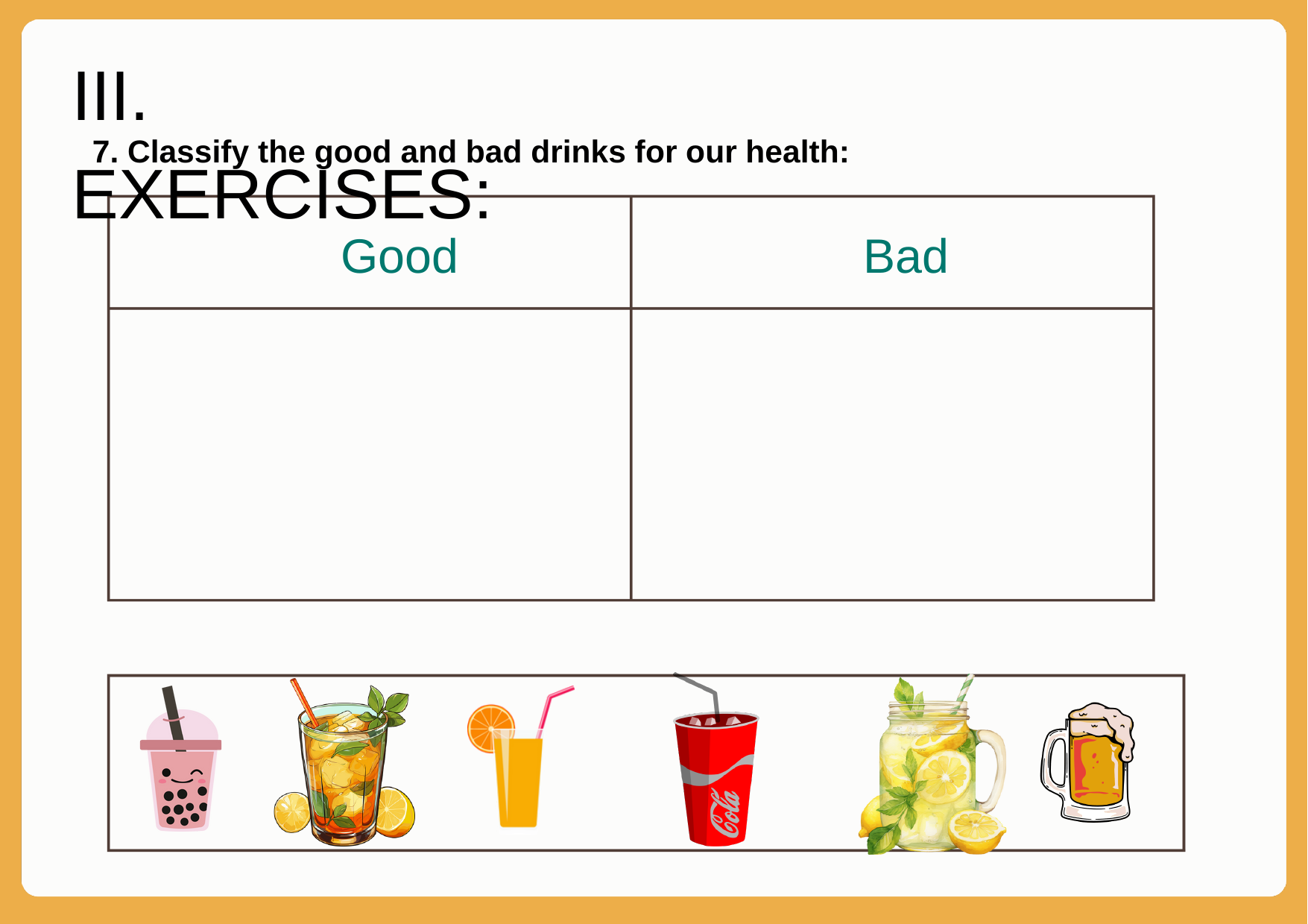

III. EXERCISES:
7. Classify the good and bad drinks for our health:
Good
Bad